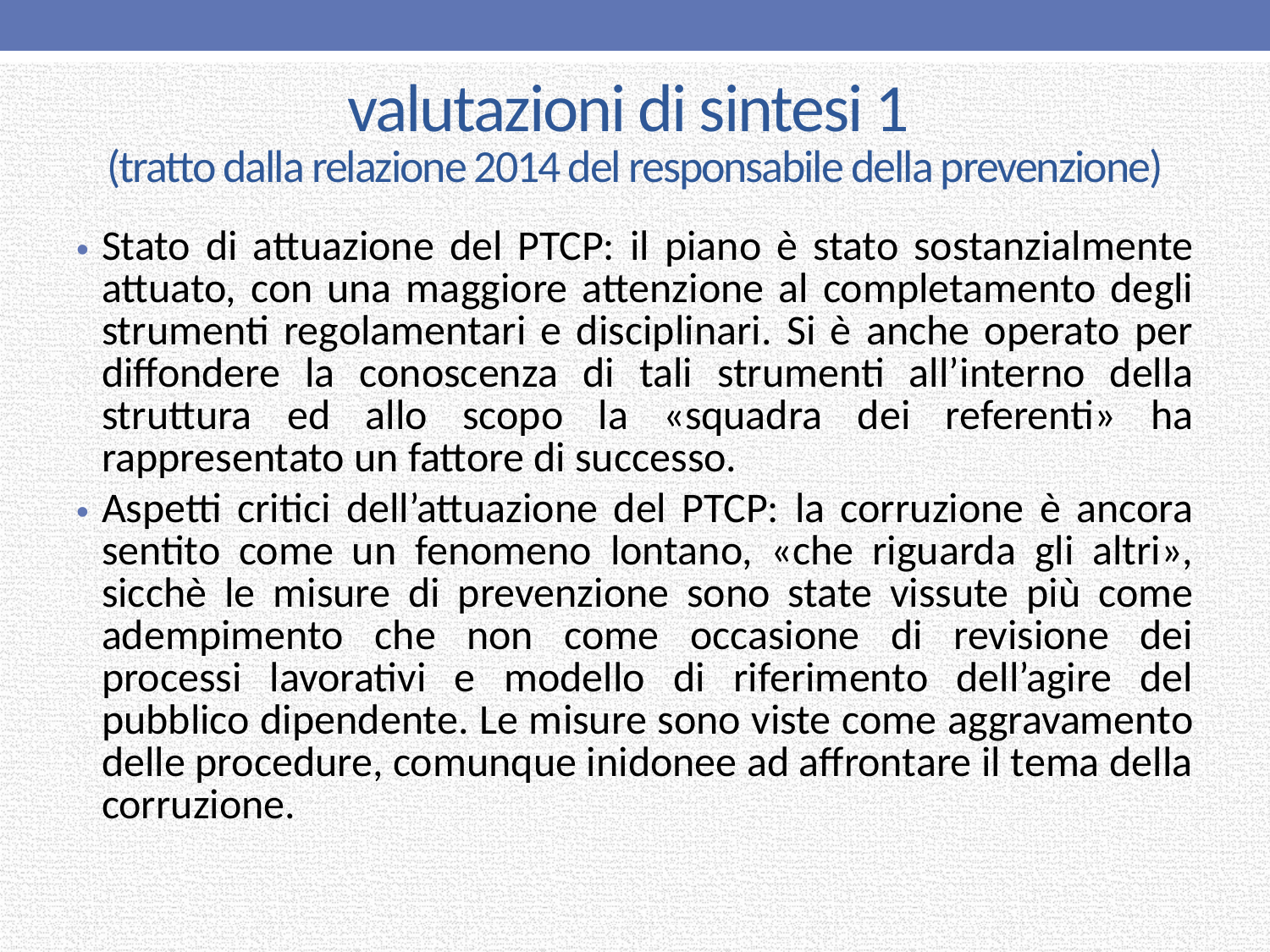

# valutazioni di sintesi 1 (tratto dalla relazione 2014 del responsabile della prevenzione)
Stato di attuazione del PTCP: il piano è stato sostanzialmente attuato, con una maggiore attenzione al completamento degli strumenti regolamentari e disciplinari. Si è anche operato per diffondere la conoscenza di tali strumenti all’interno della struttura ed allo scopo la «squadra dei referenti» ha rappresentato un fattore di successo.
Aspetti critici dell’attuazione del PTCP: la corruzione è ancora sentito come un fenomeno lontano, «che riguarda gli altri», sicchè le misure di prevenzione sono state vissute più come adempimento che non come occasione di revisione dei processi lavorativi e modello di riferimento dell’agire del pubblico dipendente. Le misure sono viste come aggravamento delle procedure, comunque inidonee ad affrontare il tema della corruzione.